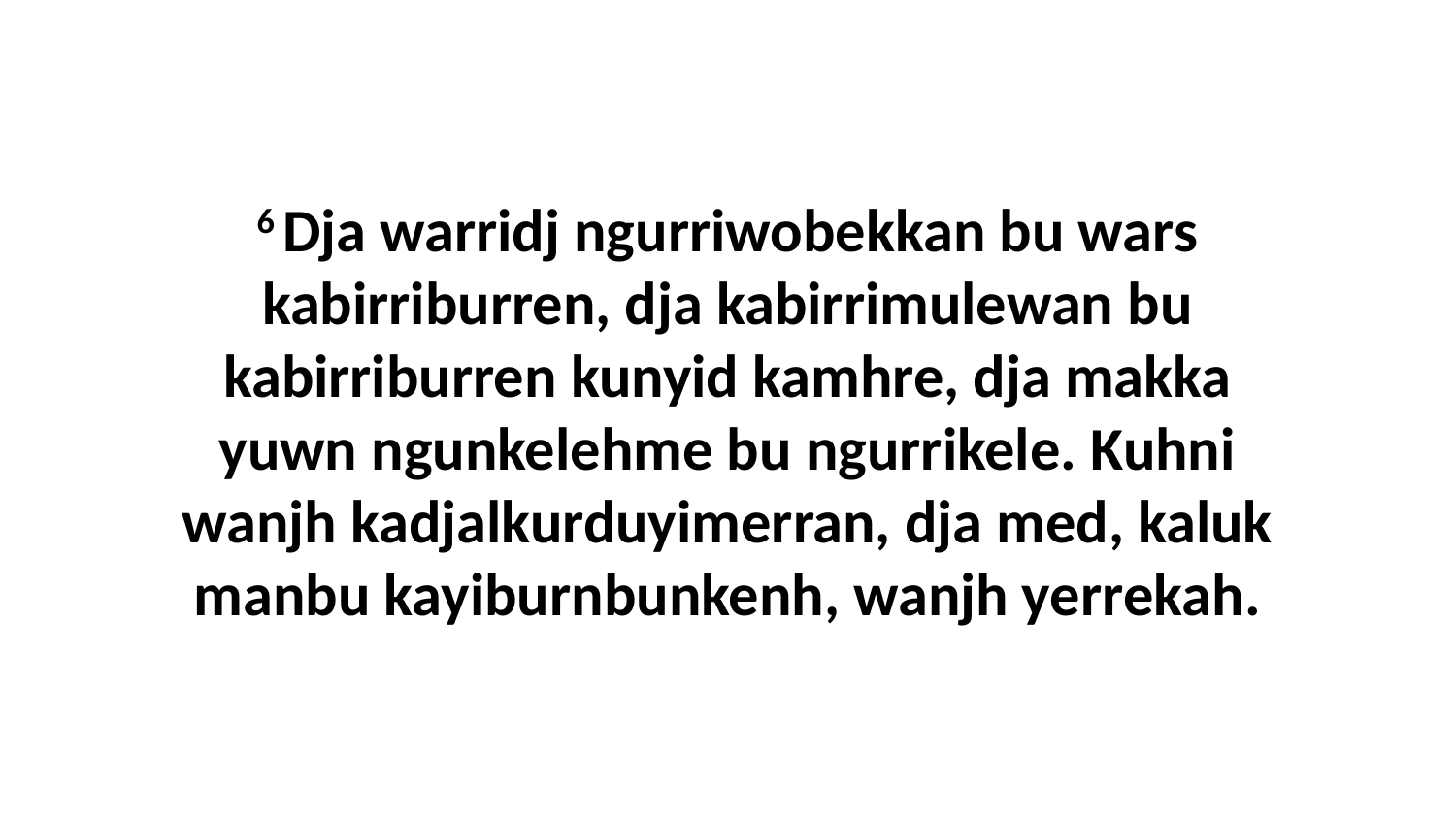

6 Dja warridj ngurriwobekkan bu wars kabirriburren, dja kabirrimulewan bu kabirriburren kunyid kamhre, dja makka yuwn ngunkelehme bu ngurrikele. Kuhni wanjh kadjalkurduyimerran, dja med, kaluk manbu kayiburnbunkenh, wanjh yerrekah.